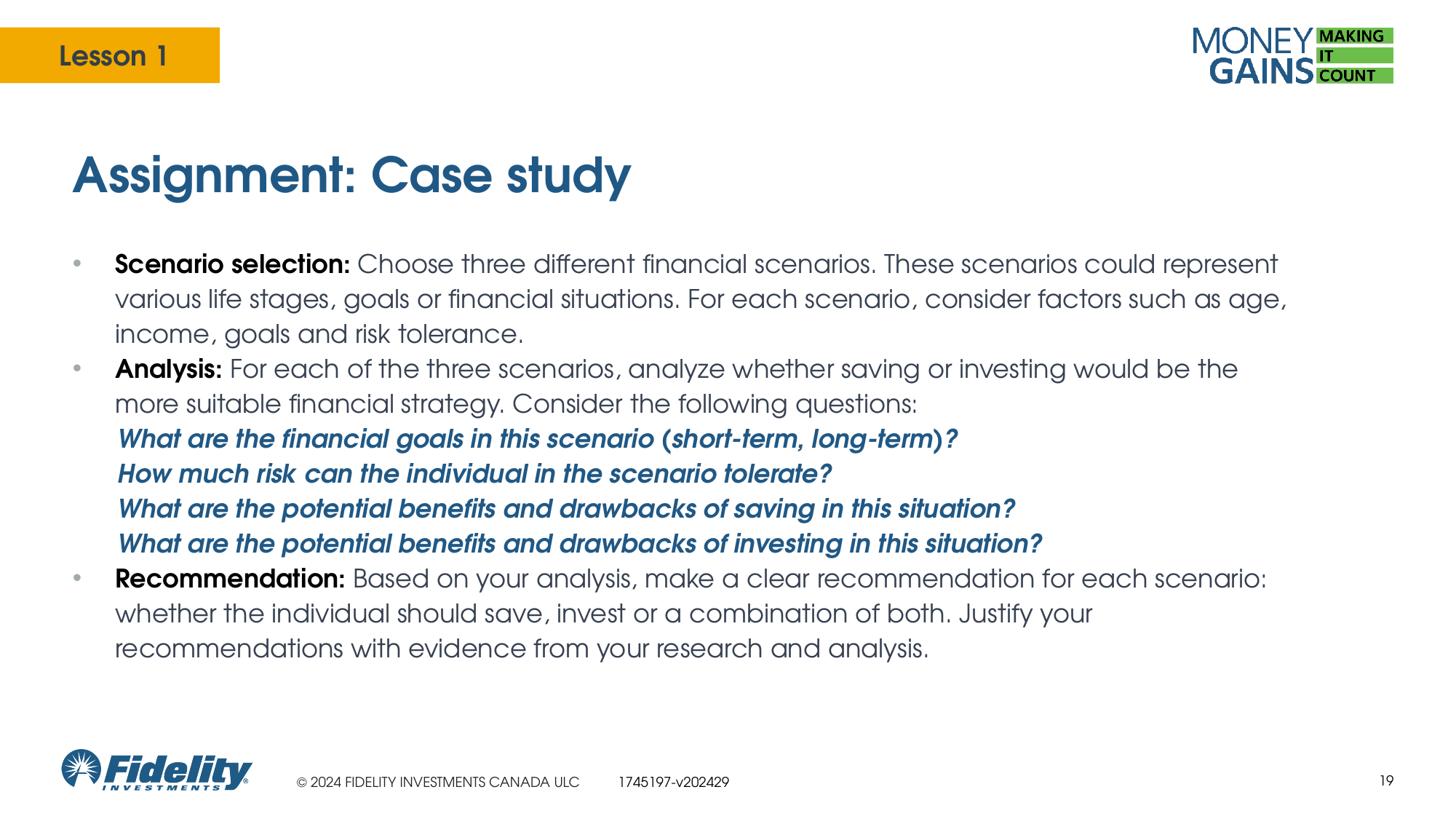

# Assignment: Case study
Scenario selection: Choose three different financial scenarios. These scenarios could represent various life stages, goals or financial situations. For each scenario, consider factors such as age, income, goals and risk tolerance.
Analysis: For each of the three scenarios, analyze whether saving or investing would be the more suitable financial strategy. Consider the following questions:
What are the financial goals in this scenario (short-term, long-term)?
How much risk can the individual in the scenario tolerate?
What are the potential benefits and drawbacks of saving in this situation?
What are the potential benefits and drawbacks of investing in this situation?
Recommendation: Based on your analysis, make a clear recommendation for each scenario: whether the individual should save, invest or a combination of both. Justify your recommendations with evidence from your research and analysis.
19